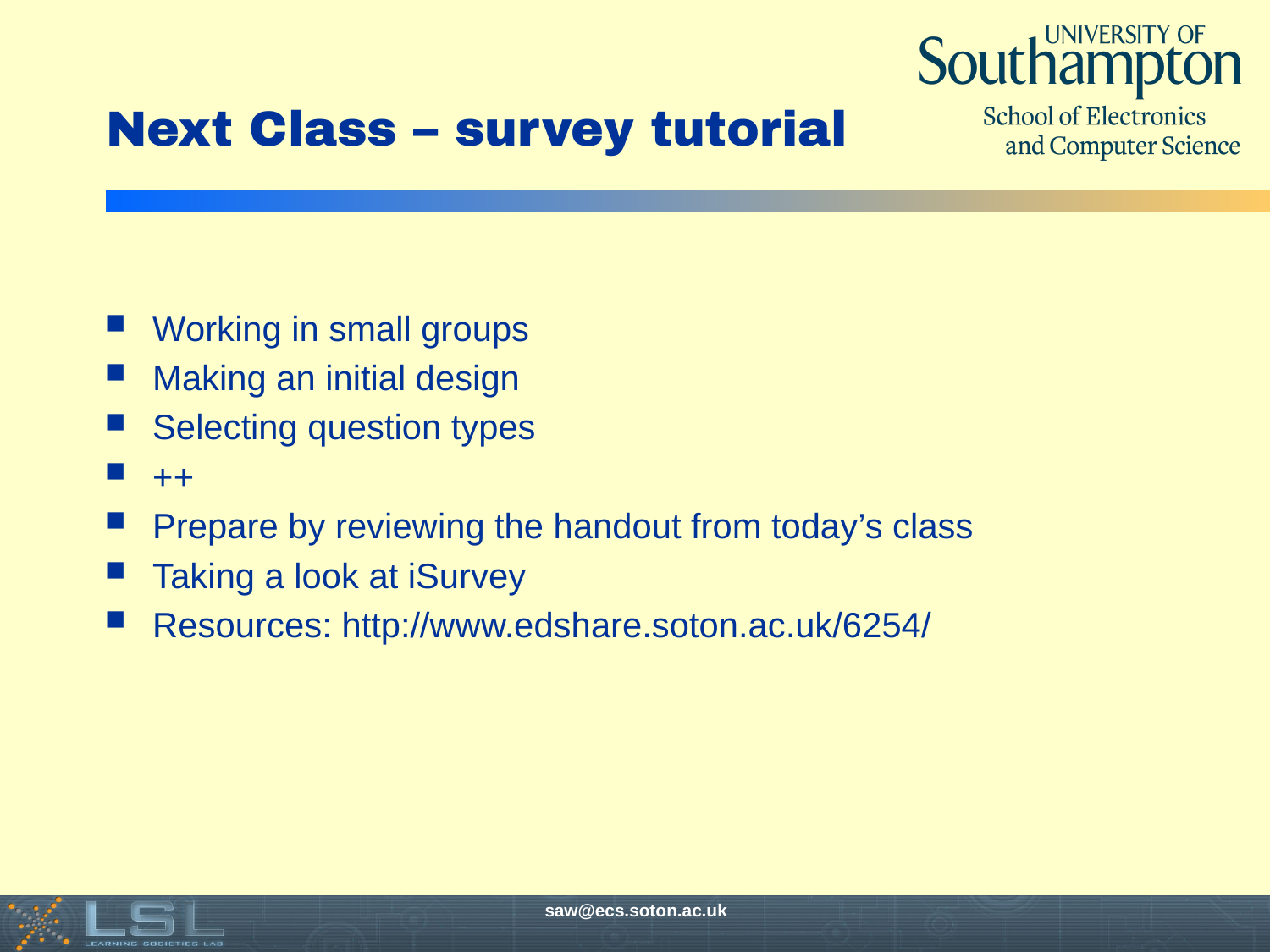

# Next Class – survey tutorial
Working in small groups
Making an initial design
Selecting question types
++
Prepare by reviewing the handout from today’s class
Taking a look at iSurvey
Resources: http://www.edshare.soton.ac.uk/6254/
saw@ecs.soton.ac.uk